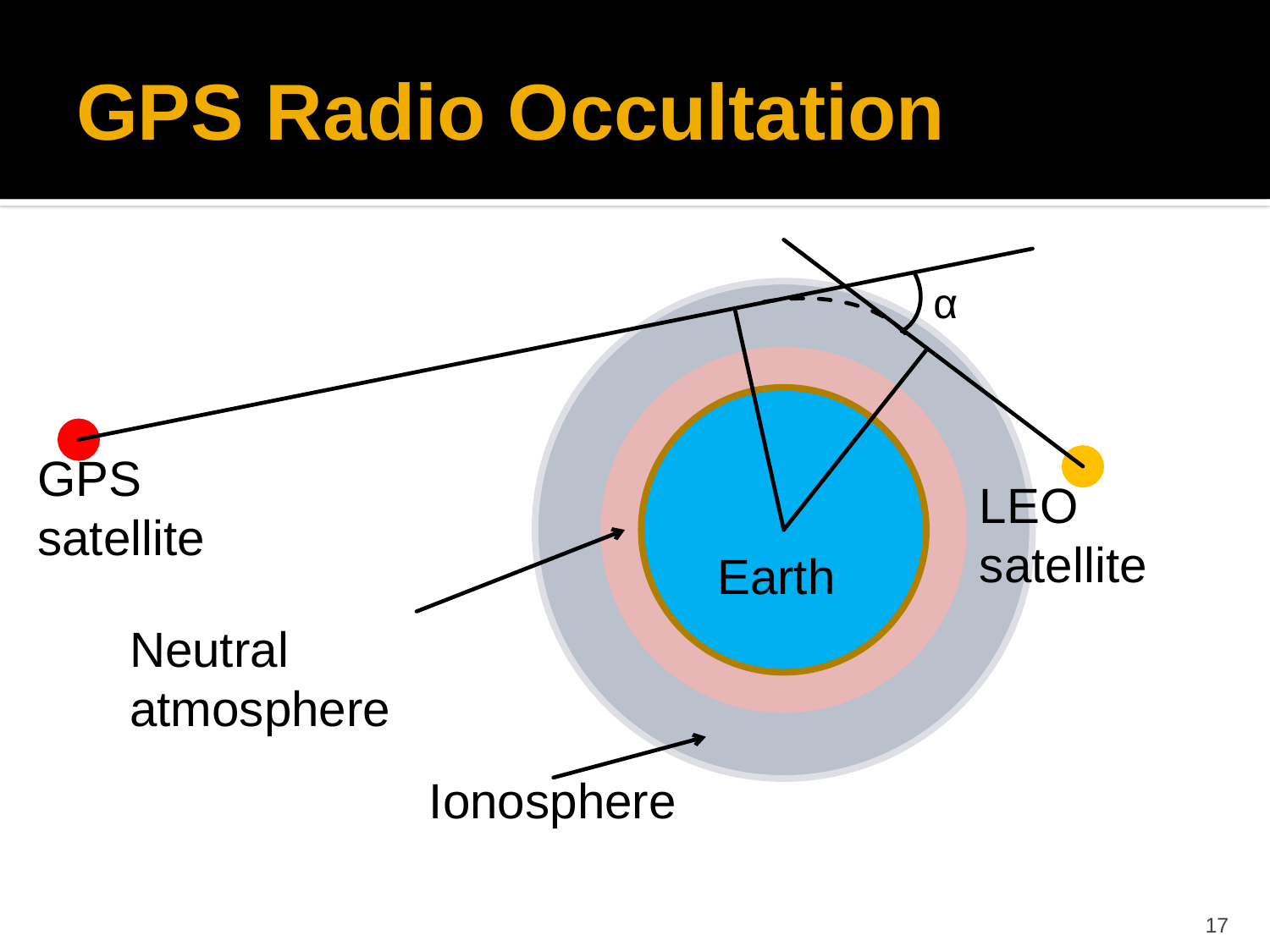

# GPS Radio Occultation

α

LEO satellite
Earth
Neutral atmosphere
Ionosphere
GPS satellite
17